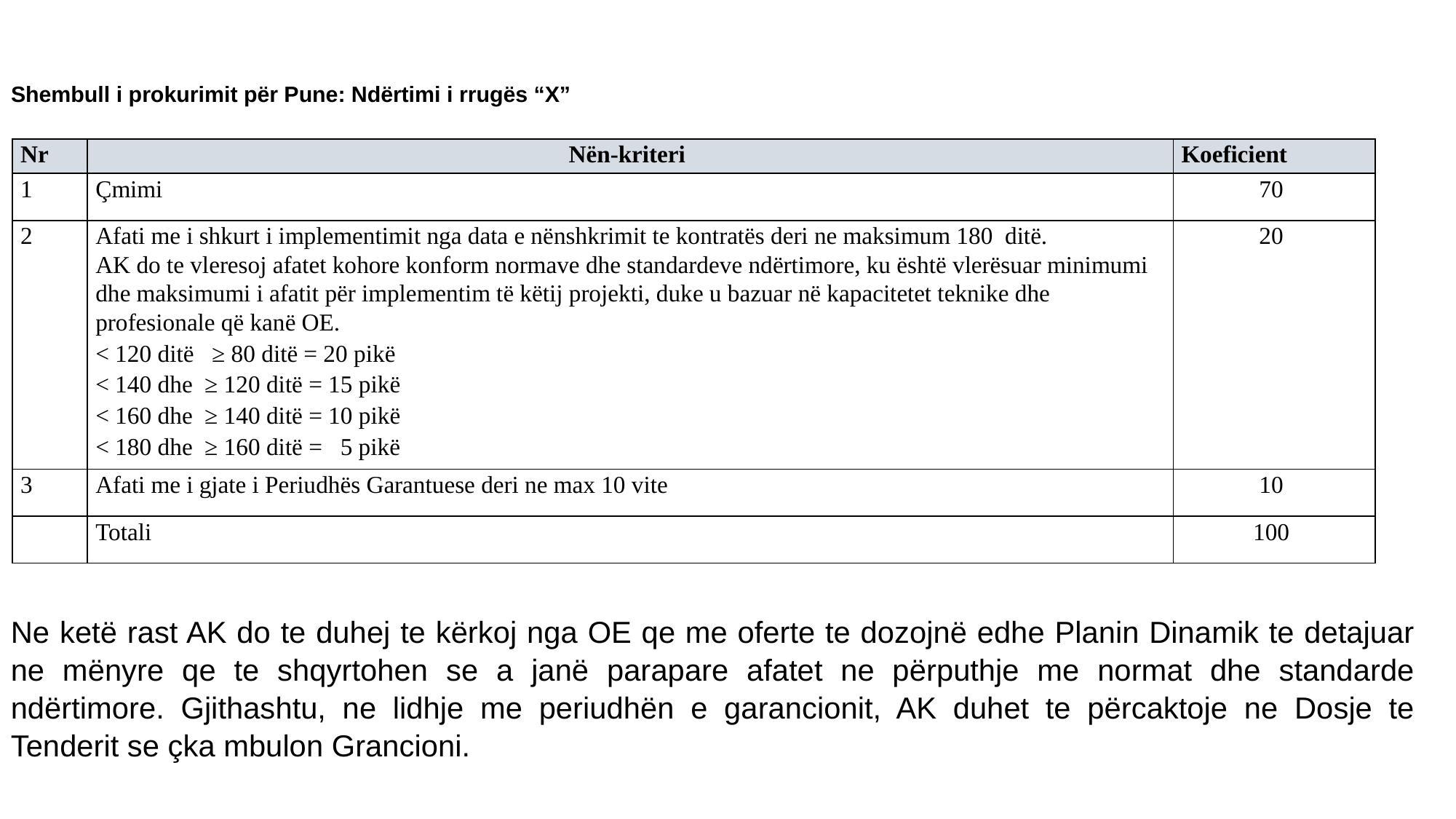

# Shembull i prokurimit për Pune: Ndërtimi i rrugës “X”
| Nr | Nën-kriteri | Koeficient |
| --- | --- | --- |
| 1 | Çmimi | 70 |
| 2 | Afati me i shkurt i implementimit nga data e nënshkrimit te kontratës deri ne maksimum 180 ditë. AK do te vleresoj afatet kohore konform normave dhe standardeve ndërtimore, ku është vlerësuar minimumi dhe maksimumi i afatit për implementim të këtij projekti, duke u bazuar në kapacitetet teknike dhe profesionale që kanë OE. < 120 ditë ≥ 80 ditë = 20 pikë < 140 dhe ≥ 120 ditë = 15 pikë < 160 dhe ≥ 140 ditë = 10 pikë < 180 dhe ≥ 160 ditë = 5 pikë | 20 |
| 3 | Afati me i gjate i Periudhës Garantuese deri ne max 10 vite | 10 |
|  | Totali | 100 |
Ne ketë rast AK do te duhej te kërkoj nga OE qe me oferte te dozojnë edhe Planin Dinamik te detajuar ne mënyre qe te shqyrtohen se a janë parapare afatet ne përputhje me normat dhe standarde ndërtimore. Gjithashtu, ne lidhje me periudhën e garancionit, AK duhet te përcaktoje ne Dosje te Tenderit se çka mbulon Grancioni.